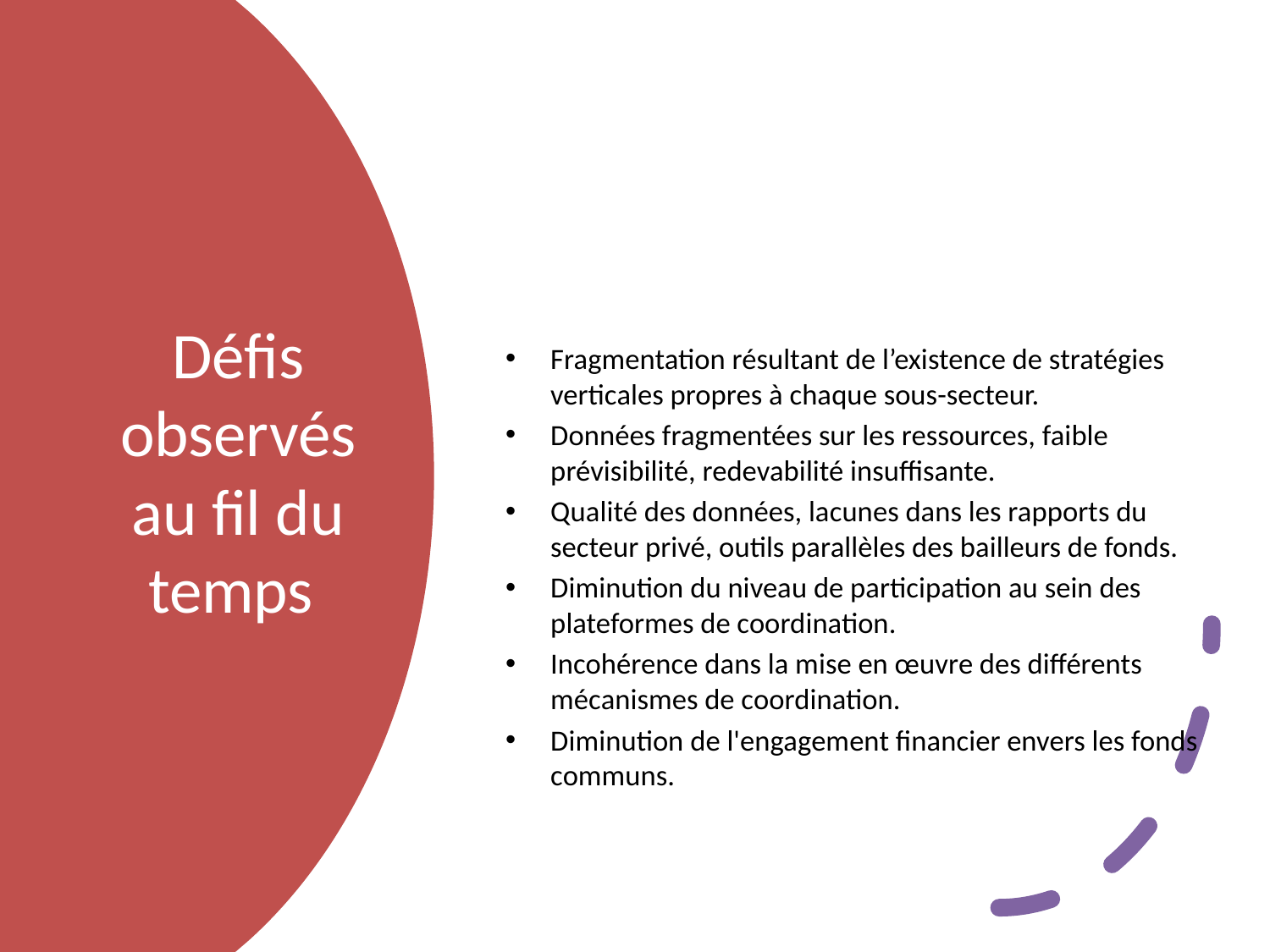

Fragmentation résultant de l’existence de stratégies verticales propres à chaque sous-secteur.
Données fragmentées sur les ressources, faible prévisibilité, redevabilité insuffisante.
Qualité des données, lacunes dans les rapports du secteur privé, outils parallèles des bailleurs de fonds.
Diminution du niveau de participation au sein des plateformes de coordination.
Incohérence dans la mise en œuvre des différents mécanismes de coordination.
Diminution de l'engagement financier envers les fonds communs.

# Défis observés au fil du temps